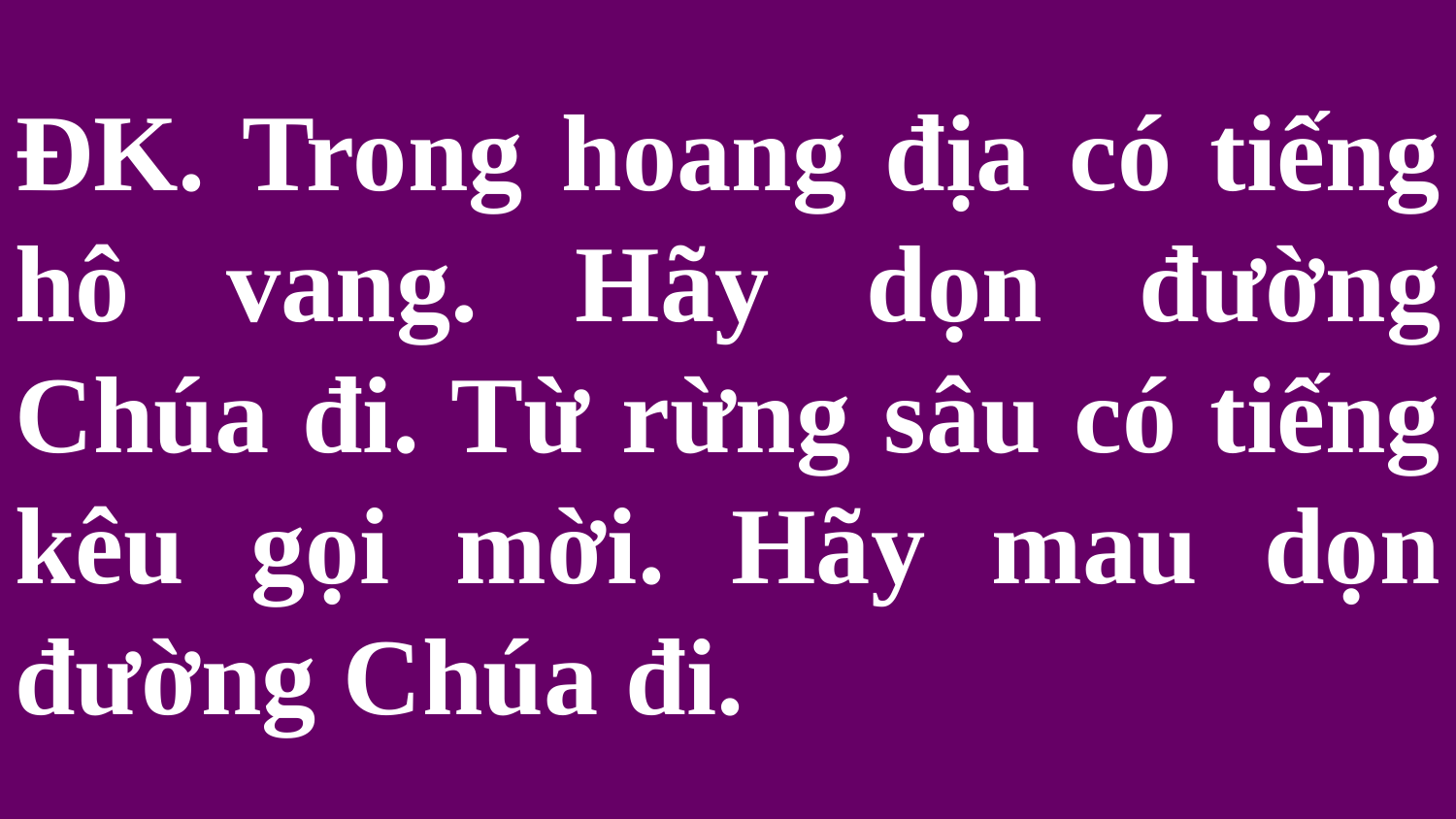

# ĐK. Trong hoang địa có tiếng hô vang. Hãy dọn đường Chúa đi. Từ rừng sâu có tiếng kêu gọi mời. Hãy mau dọn đường Chúa đi.